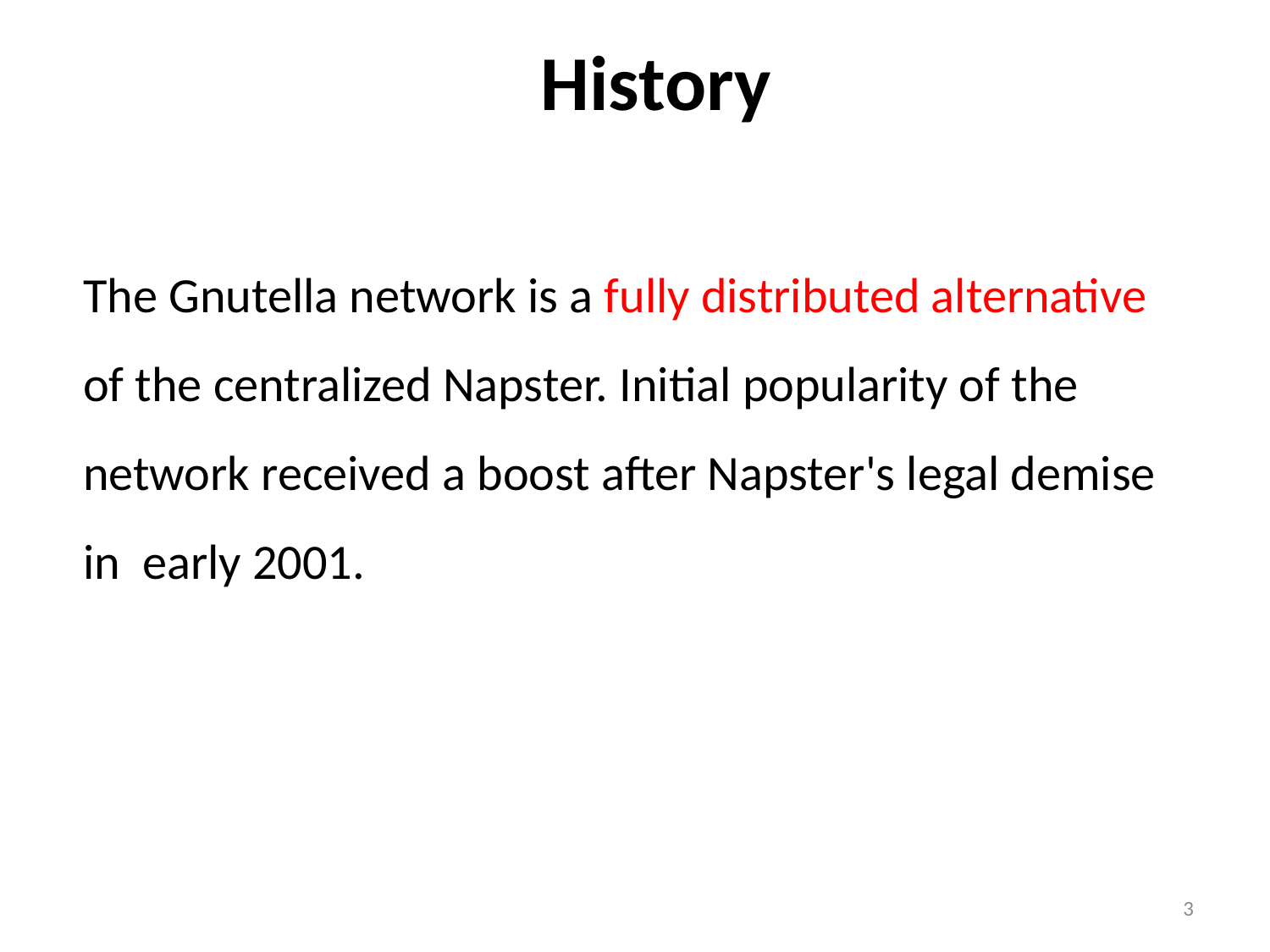

# History
The Gnutella network is a fully distributed alternative
of the centralized Napster. Initial popularity of the network received a boost after Napster's legal demise in  early 2001.
3